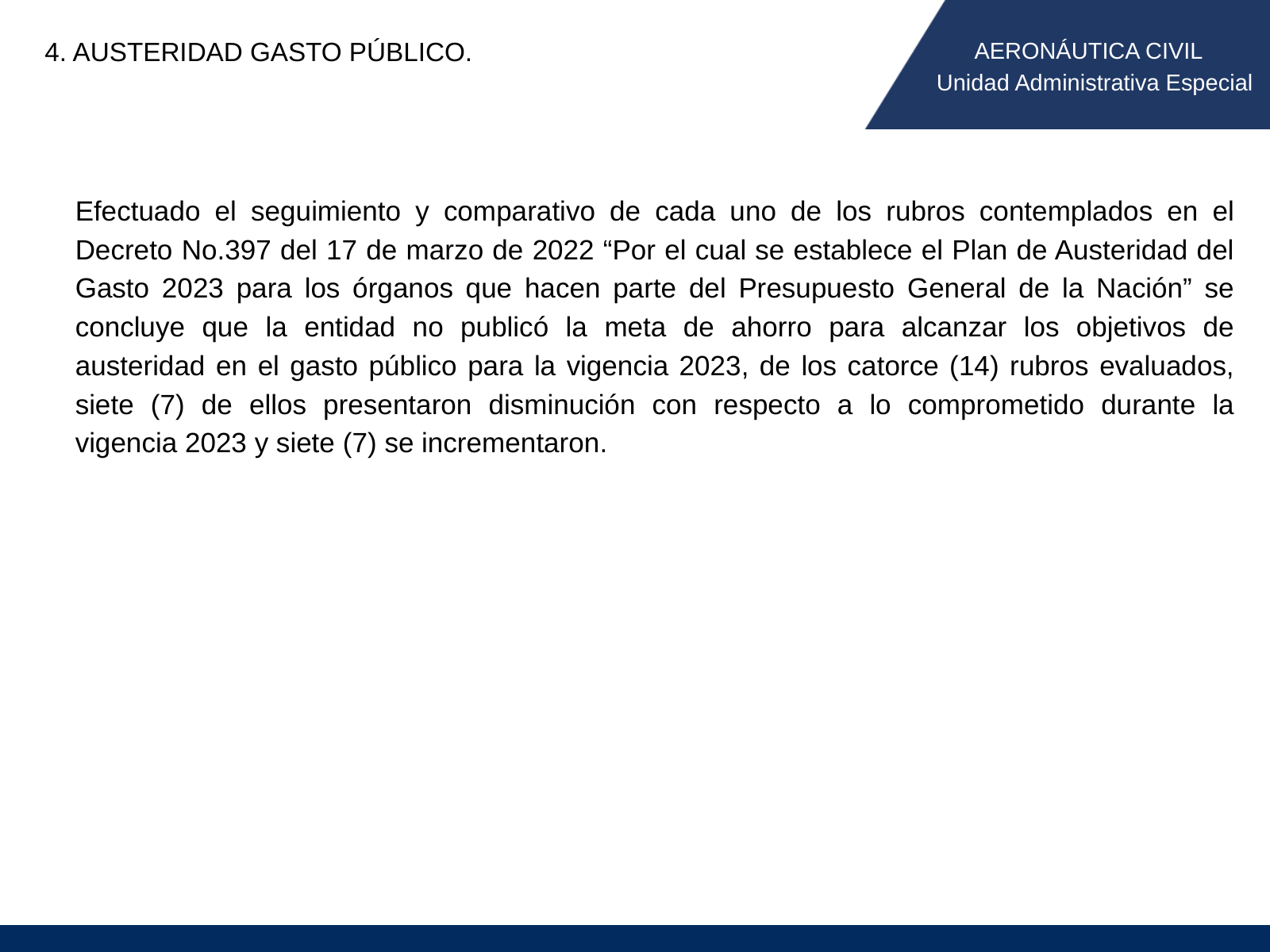

4. AUSTERIDAD GASTO PÚBLICO.
 AERONÁUTICA CIVIL
   Unidad Administrativa Especial
Efectuado el seguimiento y comparativo de cada uno de los rubros contemplados en el Decreto No.397 del 17 de marzo de 2022 “Por el cual se establece el Plan de Austeridad del Gasto 2023 para los órganos que hacen parte del Presupuesto General de la Nación” se concluye que la entidad no publicó la meta de ahorro para alcanzar los objetivos de austeridad en el gasto público para la vigencia 2023, de los catorce (14) rubros evaluados, siete (7) de ellos presentaron disminución con respecto a lo comprometido durante la vigencia 2023 y siete (7) se incrementaron.